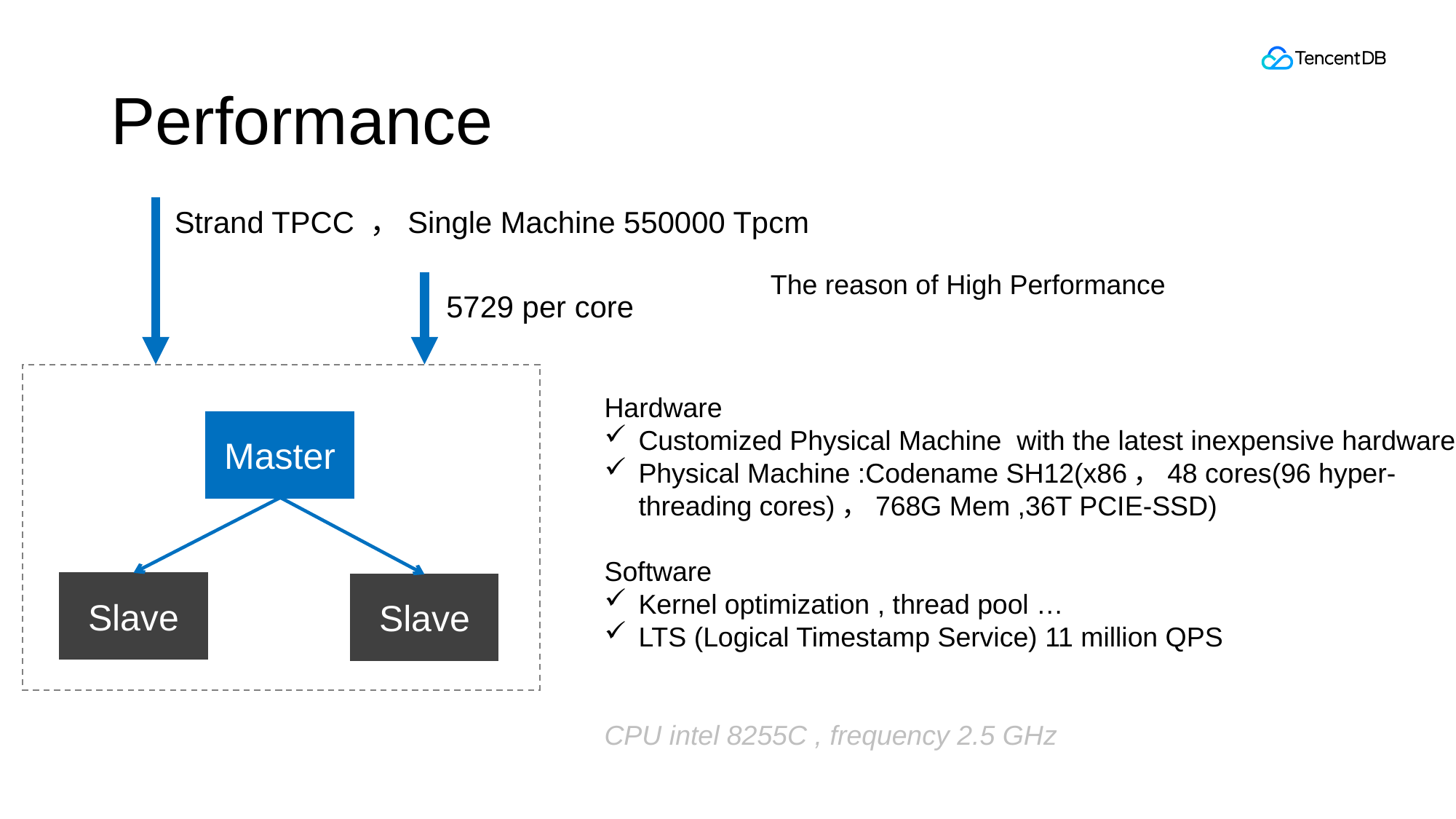

# Performance
Strand TPCC ，Single Machine 550000 Tpcm
The reason of High Performance
5729 per core

Master
Slave
Slave
Hardware
Customized Physical Machine  with the latest inexpensive hardware
Physical Machine :Codename SH12(x86，48 cores(96 hyper-threading cores)，768G Mem ,36T PCIE-SSD)

Software
Kernel optimization , thread pool …
LTS (Logical Timestamp Service) 11 million QPS

CPU intel 8255C , frequency 2.5 GHz